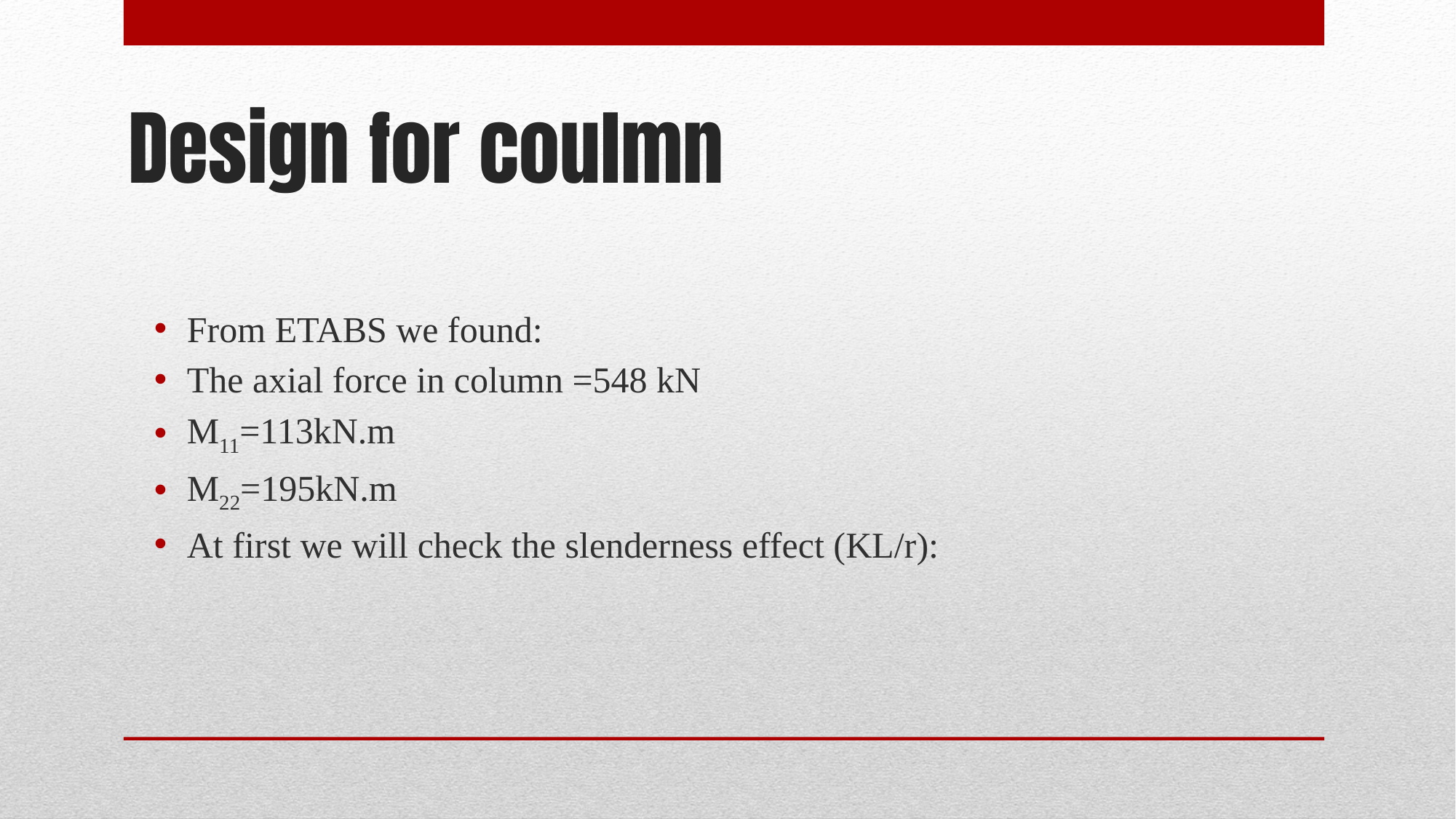

# Design for coulmn
From ETABS we found:
The axial force in column =548 kN
M11=113kN.m
M22=195kN.m
At first we will check the slenderness effect (KL/r):